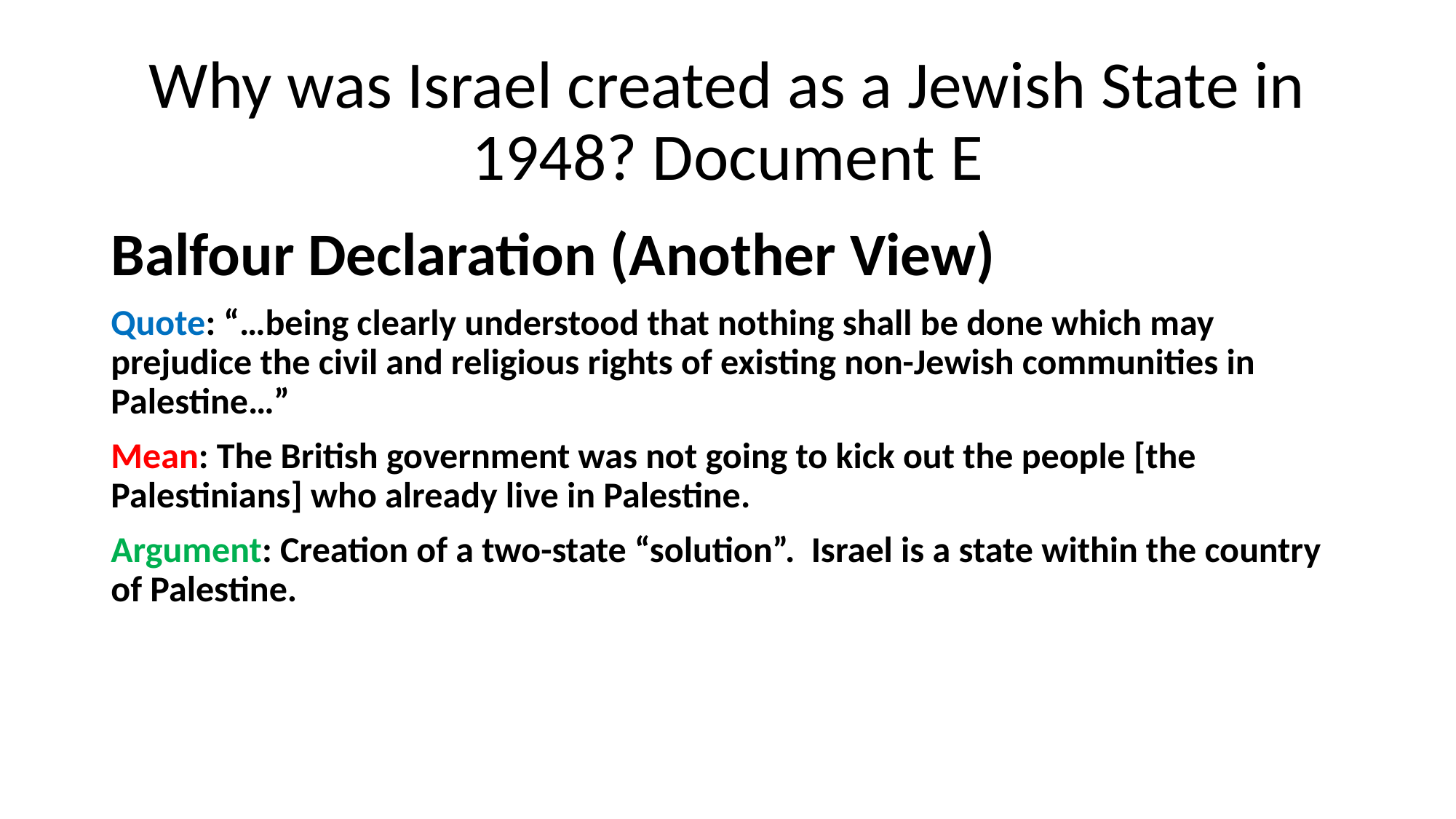

# Why was Israel created as a Jewish State in 1948? Document E
Balfour Declaration (Another View)
Quote: “…being clearly understood that nothing shall be done which may prejudice the civil and religious rights of existing non-Jewish communities in Palestine…”
Mean: The British government was not going to kick out the people [the Palestinians] who already live in Palestine.
Argument: Creation of a two-state “solution”.  Israel is a state within the country of Palestine.